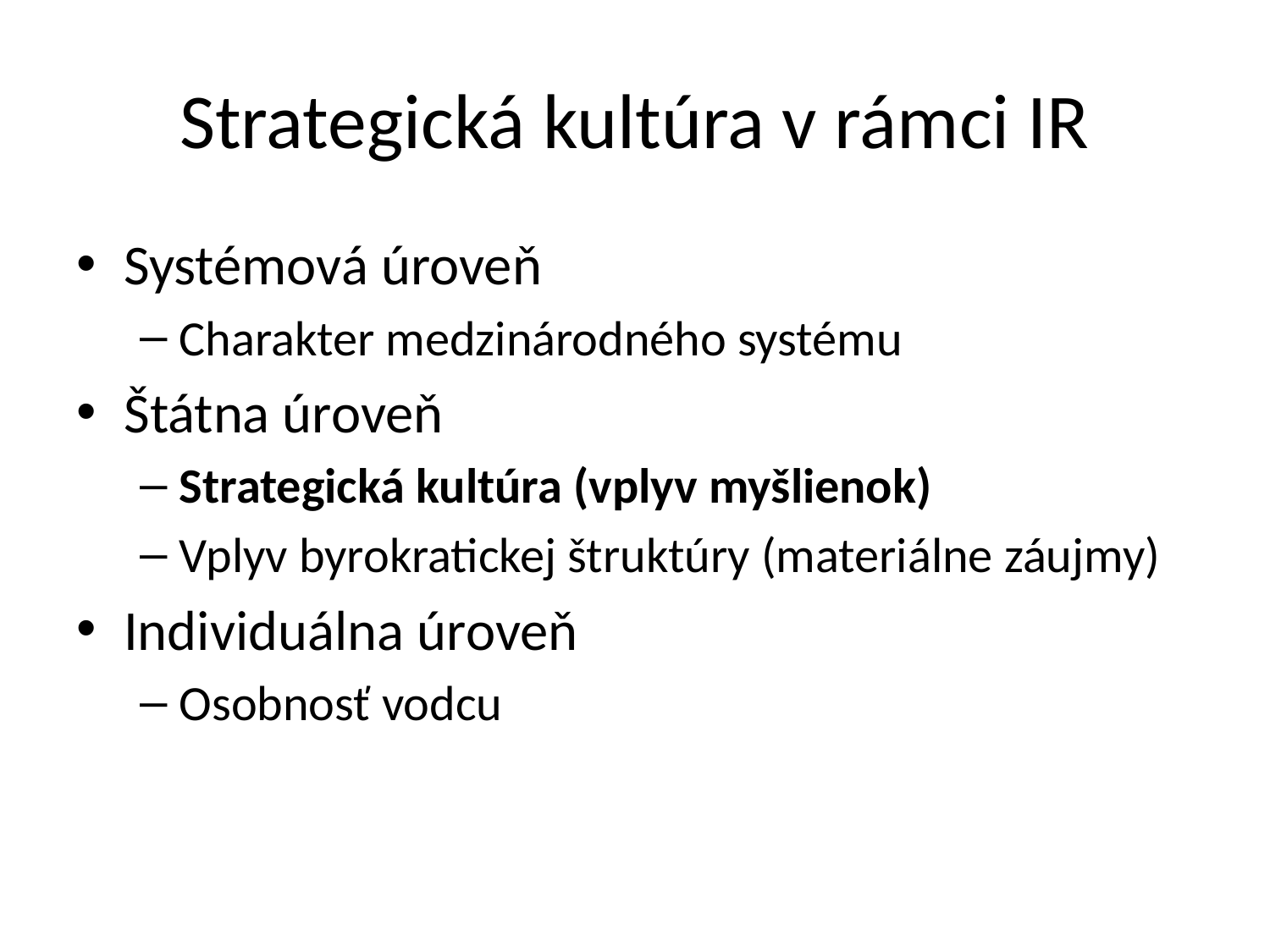

# Strategická kultúra v rámci IR
Systémová úroveň
Charakter medzinárodného systému
Štátna úroveň
Strategická kultúra (vplyv myšlienok)
Vplyv byrokratickej štruktúry (materiálne záujmy)
Individuálna úroveň
Osobnosť vodcu